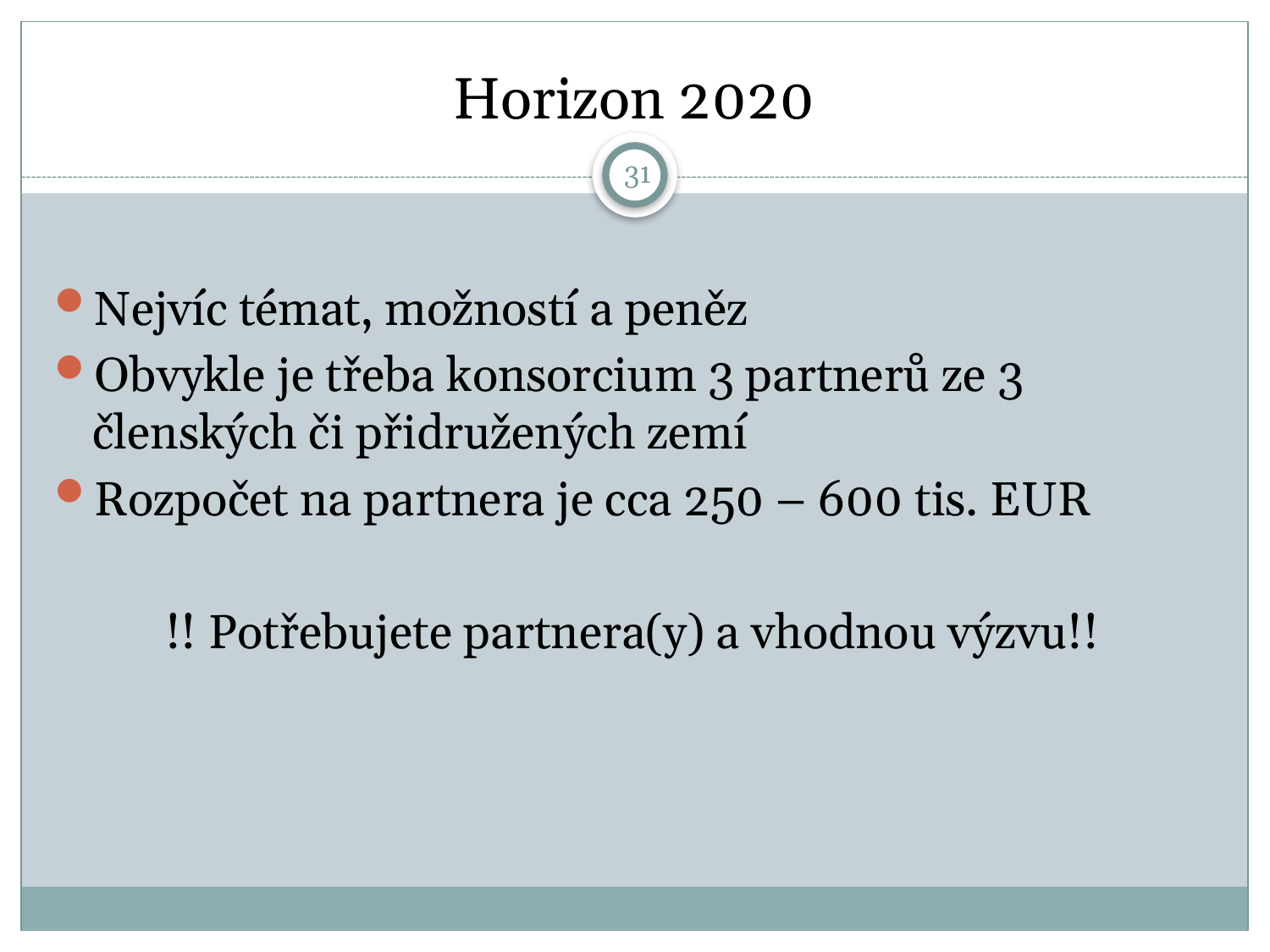

# Horizon 2020
31
Nejvíc témat, možností a peněz
Obvykle je třeba konsorcium 3 partnerů ze 3 členských či přidružených zemí
Rozpočet na partnera je cca 250 – 600 tis. EUR

!! Potřebujete partnera(y) a vhodnou výzvu!!